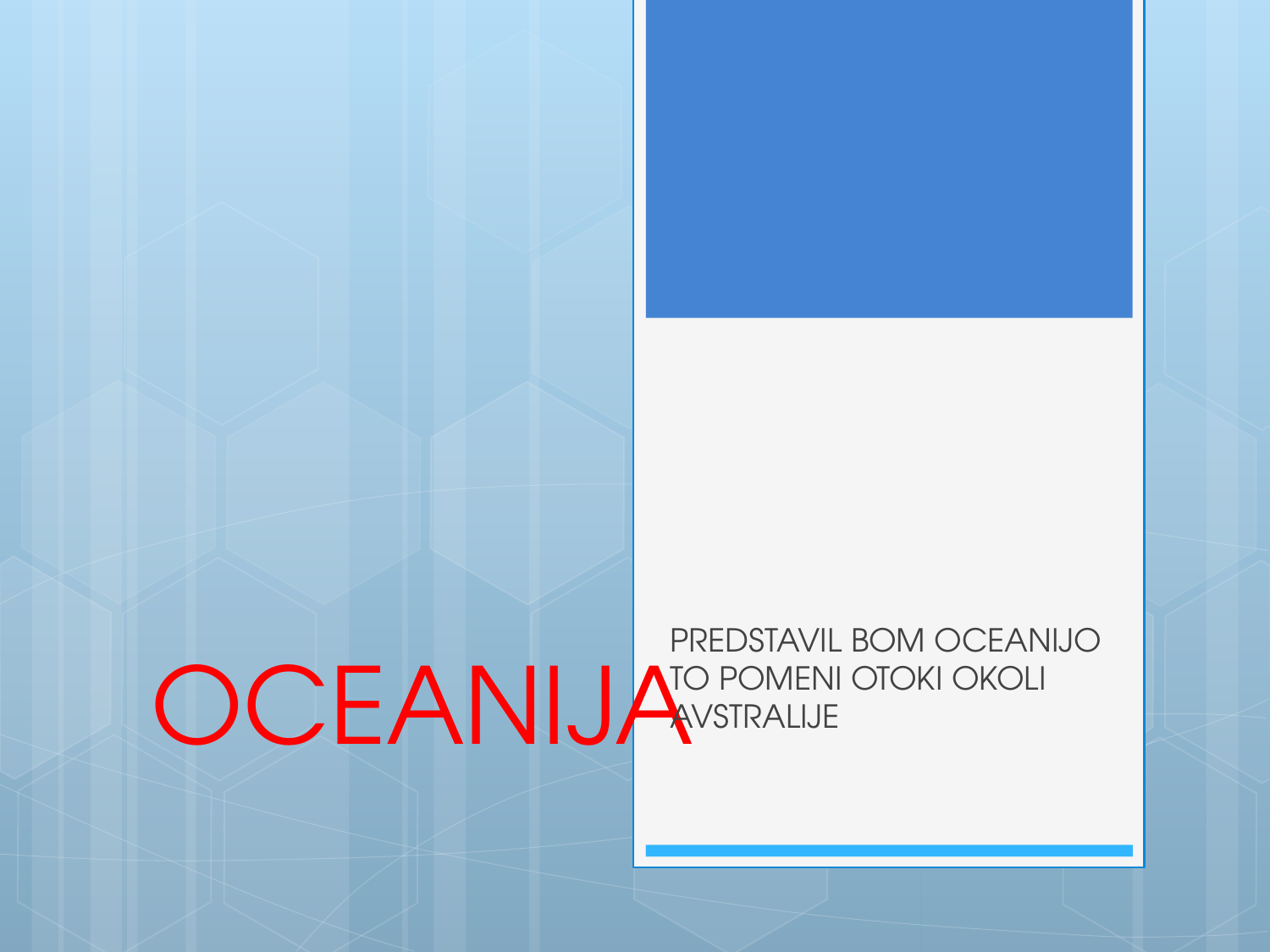

# OCEANIJA
PREDSTAVIL BOM OCEANIJO TO POMENI OTOKI OKOLI AVSTRALIJE